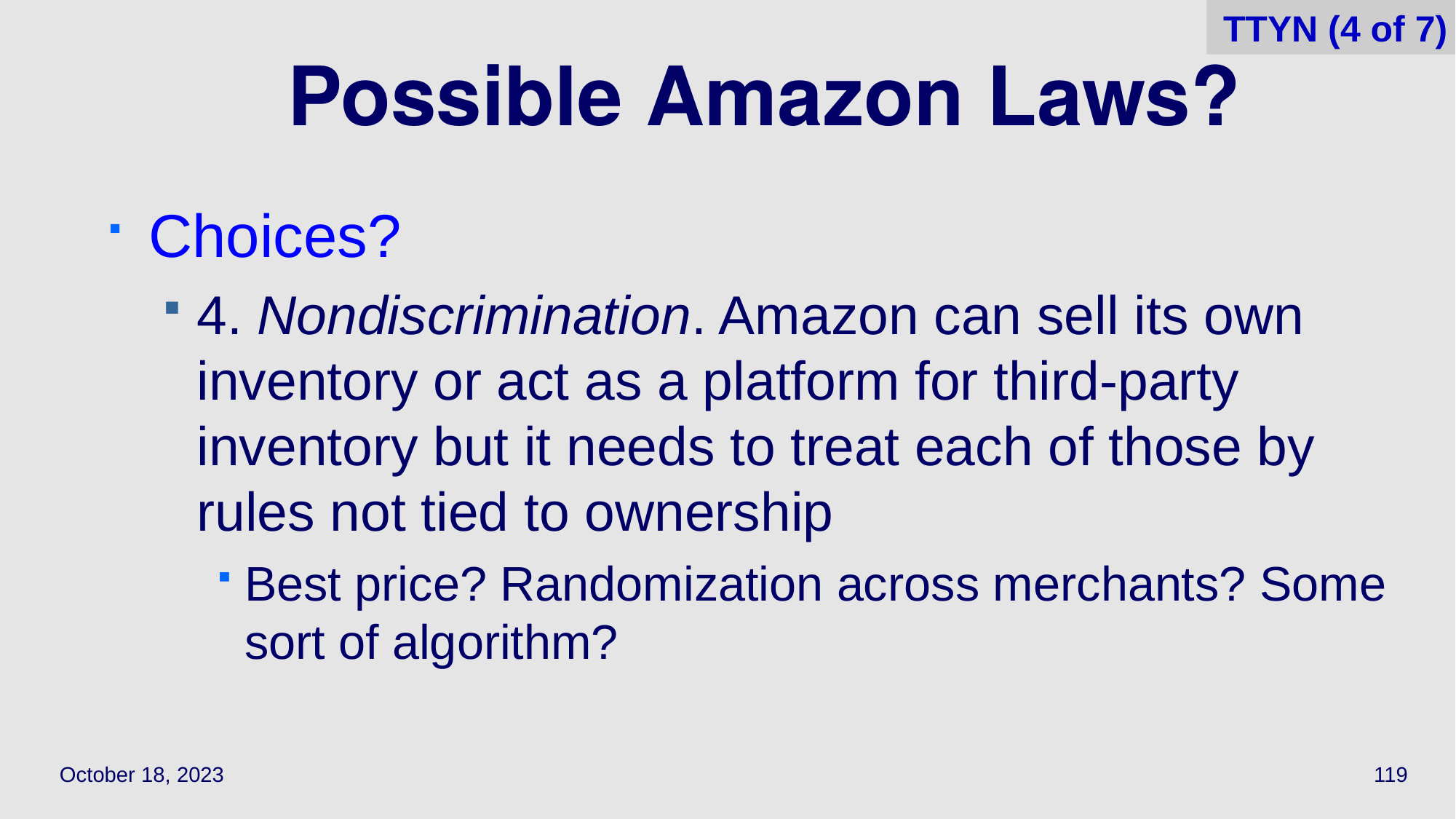

TTYN (4 of 7)
# Possible Amazon Laws?
Choices?
4. Nondiscrimination. Amazon can sell its own inventory or act as a platform for third-party inventory but it needs to treat each of those by rules not tied to ownership
Best price? Randomization across merchants? Some sort of algorithm?
October 18, 2023
119